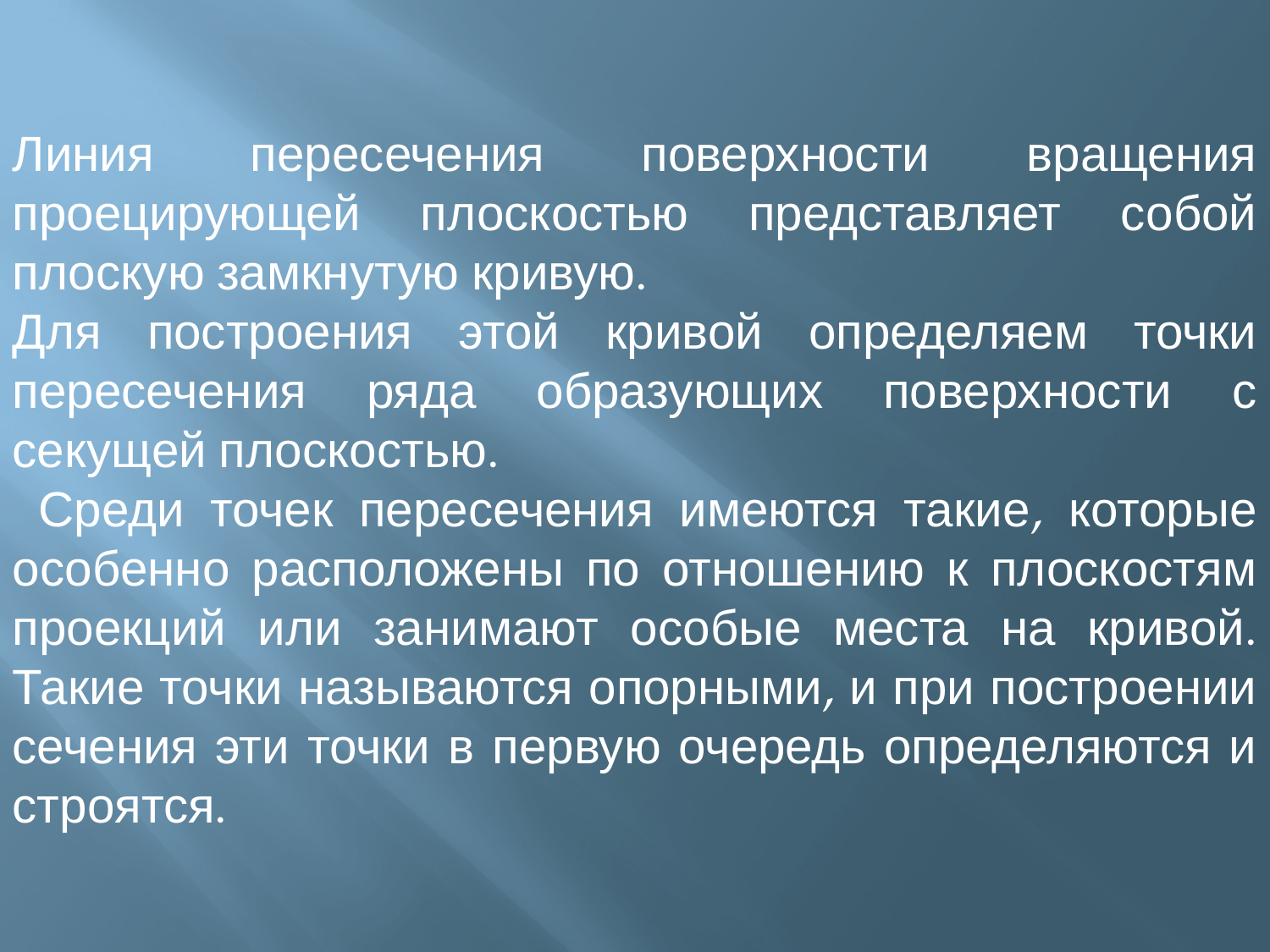

Линия пересечения поверхности вращения проецирующей плоскостью представляет собой плоскую замкнутую кривую.
Для построения этой кривой определяем точки пересечения ряда образующих поверхности с секущей плоскостью.
 Среди точек пересечения имеются такие, которые особенно расположены по отношению к плоскостям проекций или занимают особые места на кривой. Такие точки называются опорными, и при построении сечения эти точки в первую очередь определяются и строятся.